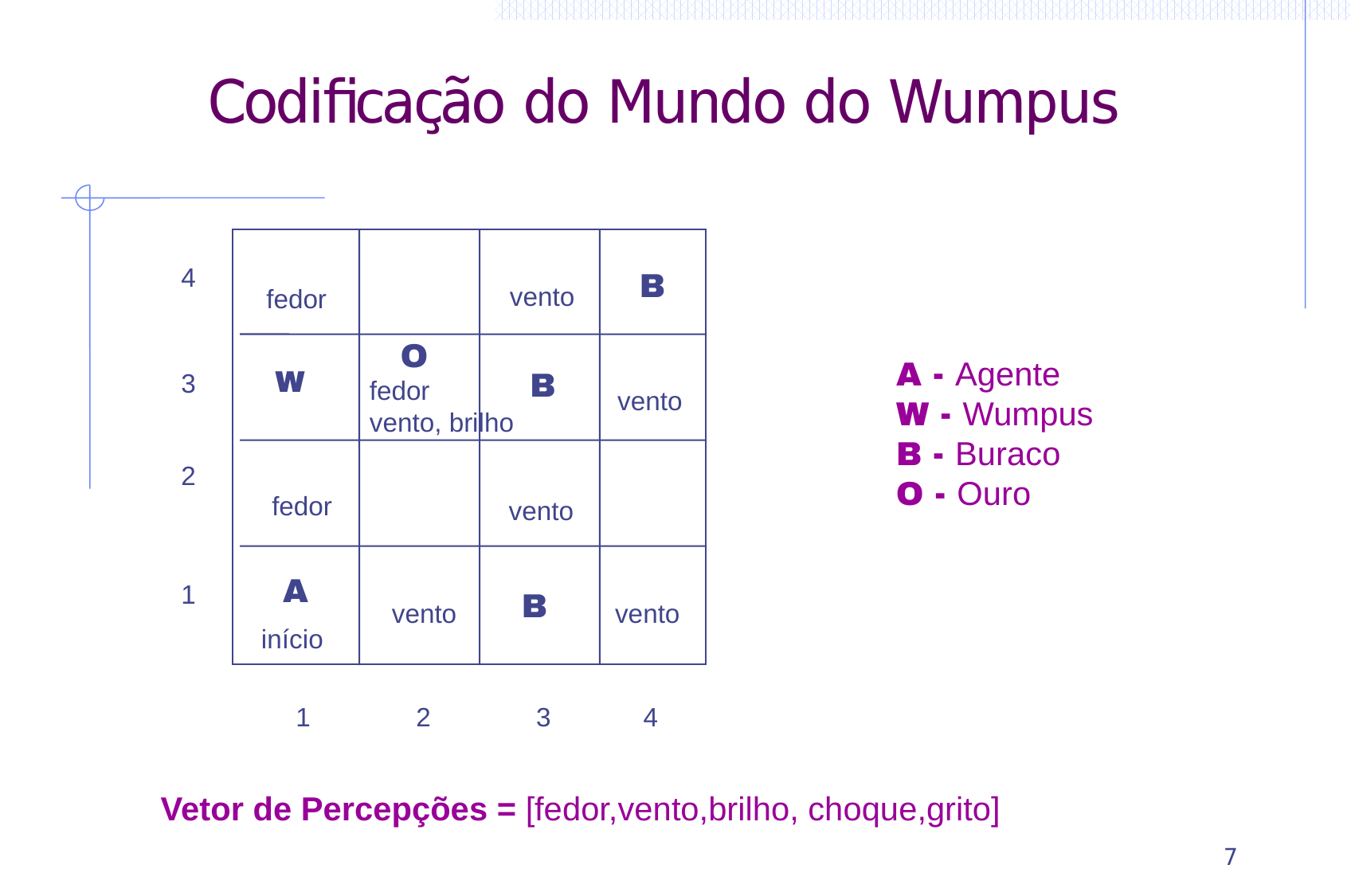

# Codificação do Mundo do Wumpus

4
B
vento
fedor
O

W
B
3
fedor
vento, brilho
vento

2
fedor
vento

 A
1
B
vento
vento
início
1
2
3
4
A - Agente
W - Wumpus
B - Buraco
O - Ouro
Vetor de Percepções = [fedor,vento,brilho, choque,grito]
7